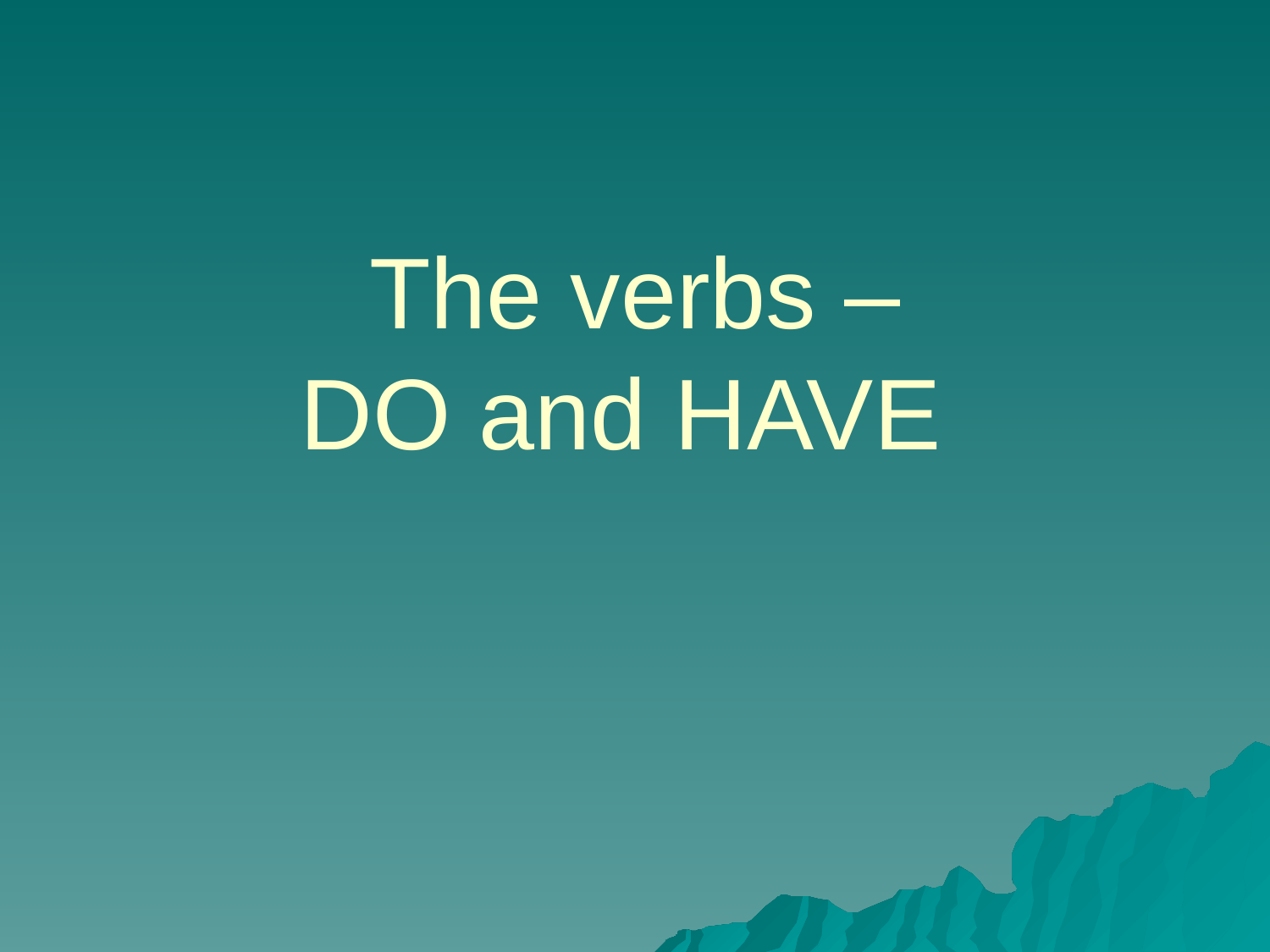

# The verbs – DO and HAVE